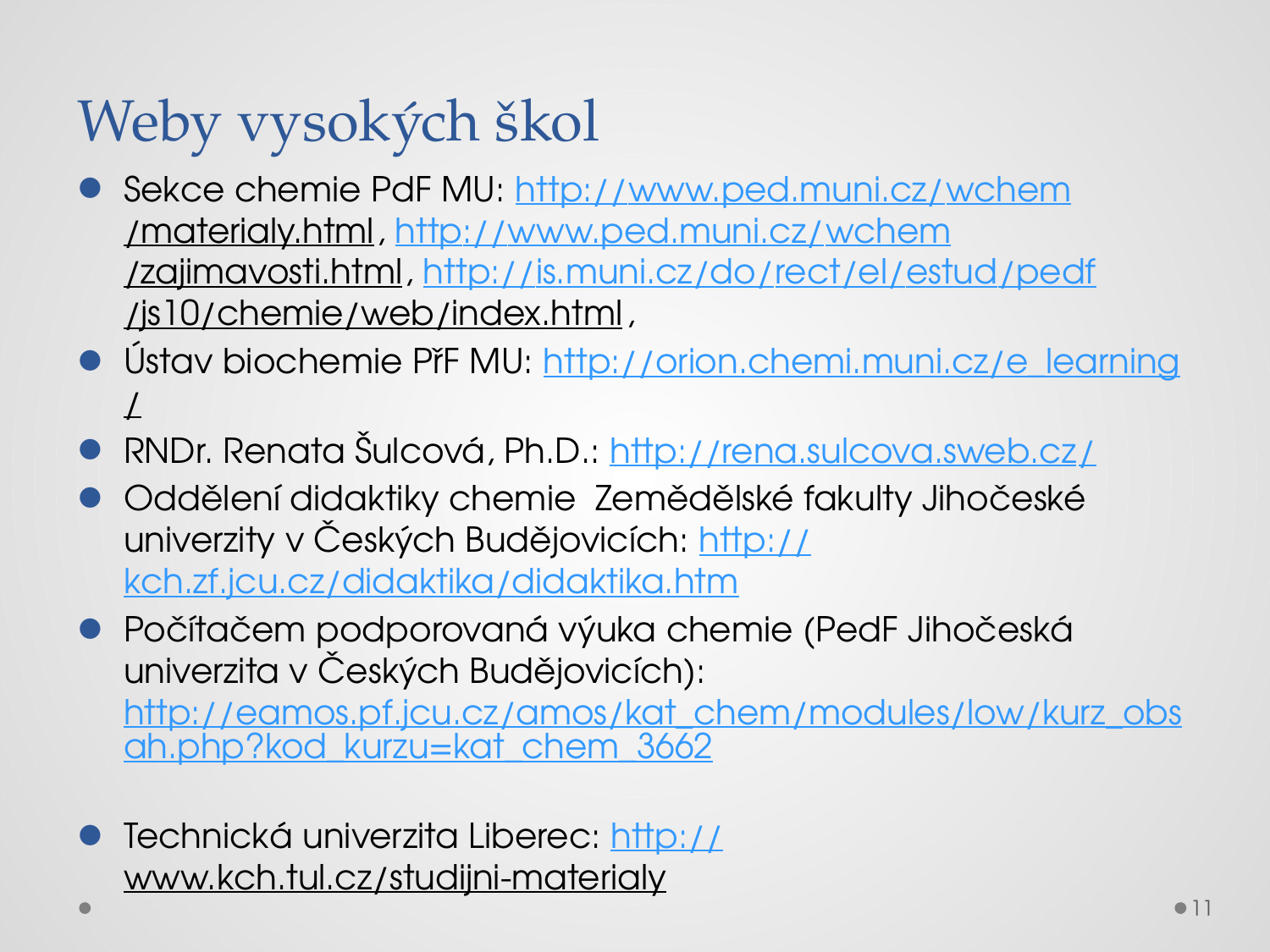

Weby vysokých škol
Sekce chemie PdF MU: http://www.ped.muni.cz/wchem/materialy.html, http://www.ped.muni.cz/wchem/zajimavosti.html, http://is.muni.cz/do/rect/el/estud/pedf/js10/chemie/web/index.html,
Ústav biochemie PřF MU: http://orion.chemi.muni.cz/e_learning/
RNDr. Renata Šulcová, Ph.D.: http://rena.sulcova.sweb.cz/
Oddělení didaktiky chemie  Zemědělské fakulty Jihočeské univerzity v Českých Budějovicích: http://kch.zf.jcu.cz/didaktika/didaktika.htm
Počítačem podporovaná výuka chemie (PedF Jihočeská univerzita v Českých Budějovicích): http://eamos.pf.jcu.cz/amos/kat_chem/modules/low/kurz_obsah.php?kod_kurzu=kat_chem_3662
Technická univerzita Liberec: http://www.kch.tul.cz/studijni-materialy
11